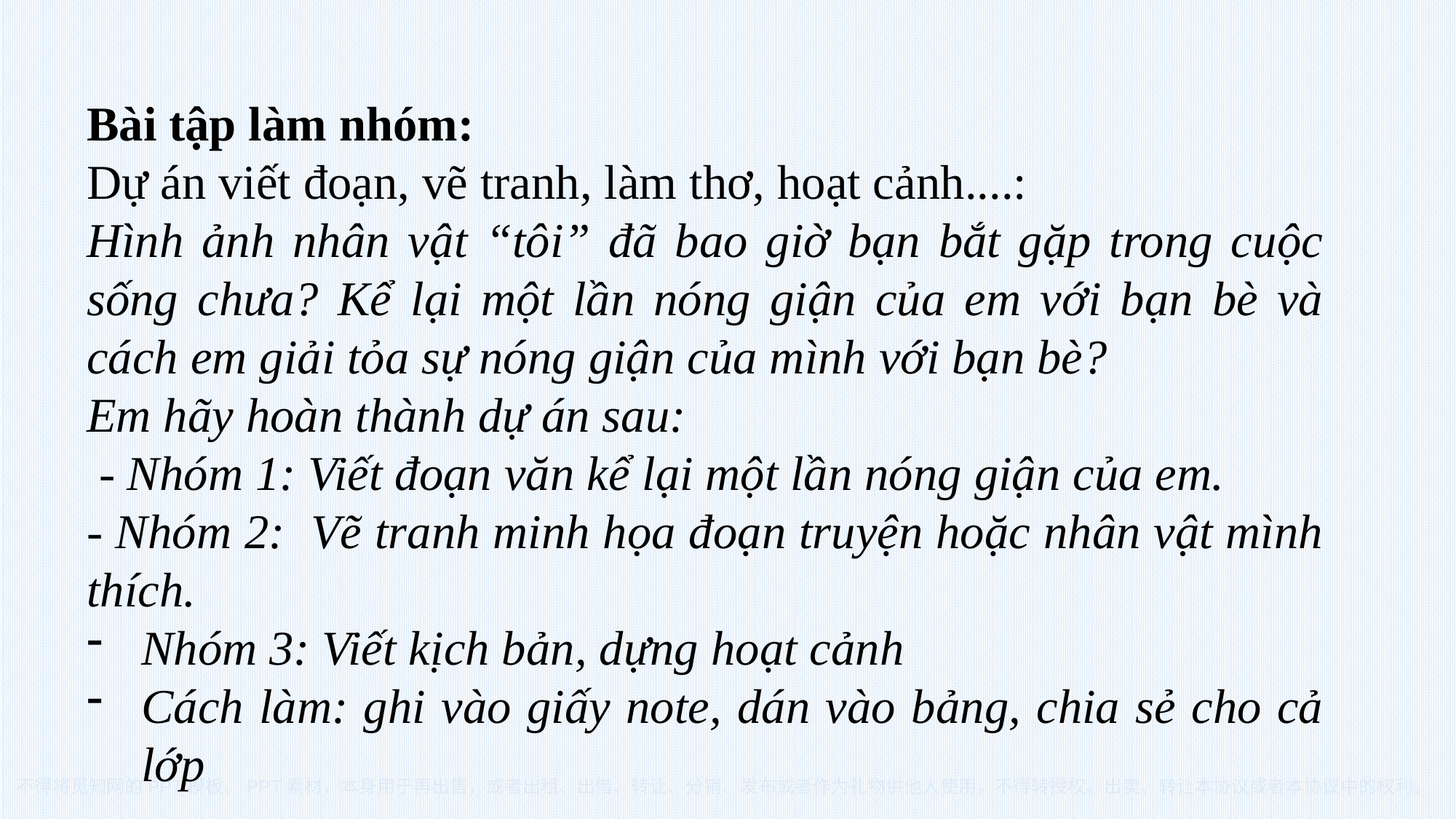

Bài tập làm nhóm:
Dự án viết đoạn, vẽ tranh, làm thơ, hoạt cảnh....:
Hình ảnh nhân vật “tôi” đã bao giờ bạn bắt gặp trong cuộc sống chưa? Kể lại một lần nóng giận của em với bạn bè và cách em giải tỏa sự nóng giận của mình với bạn bè?
Em hãy hoàn thành dự án sau:
 - Nhóm 1: Viết đoạn văn kể lại một lần nóng giận của em.
- Nhóm 2:  Vẽ tranh minh họa đoạn truyện hoặc nhân vật mình thích.
Nhóm 3: Viết kịch bản, dựng hoạt cảnh
Cách làm: ghi vào giấy note, dán vào bảng, chia sẻ cho cả lớp